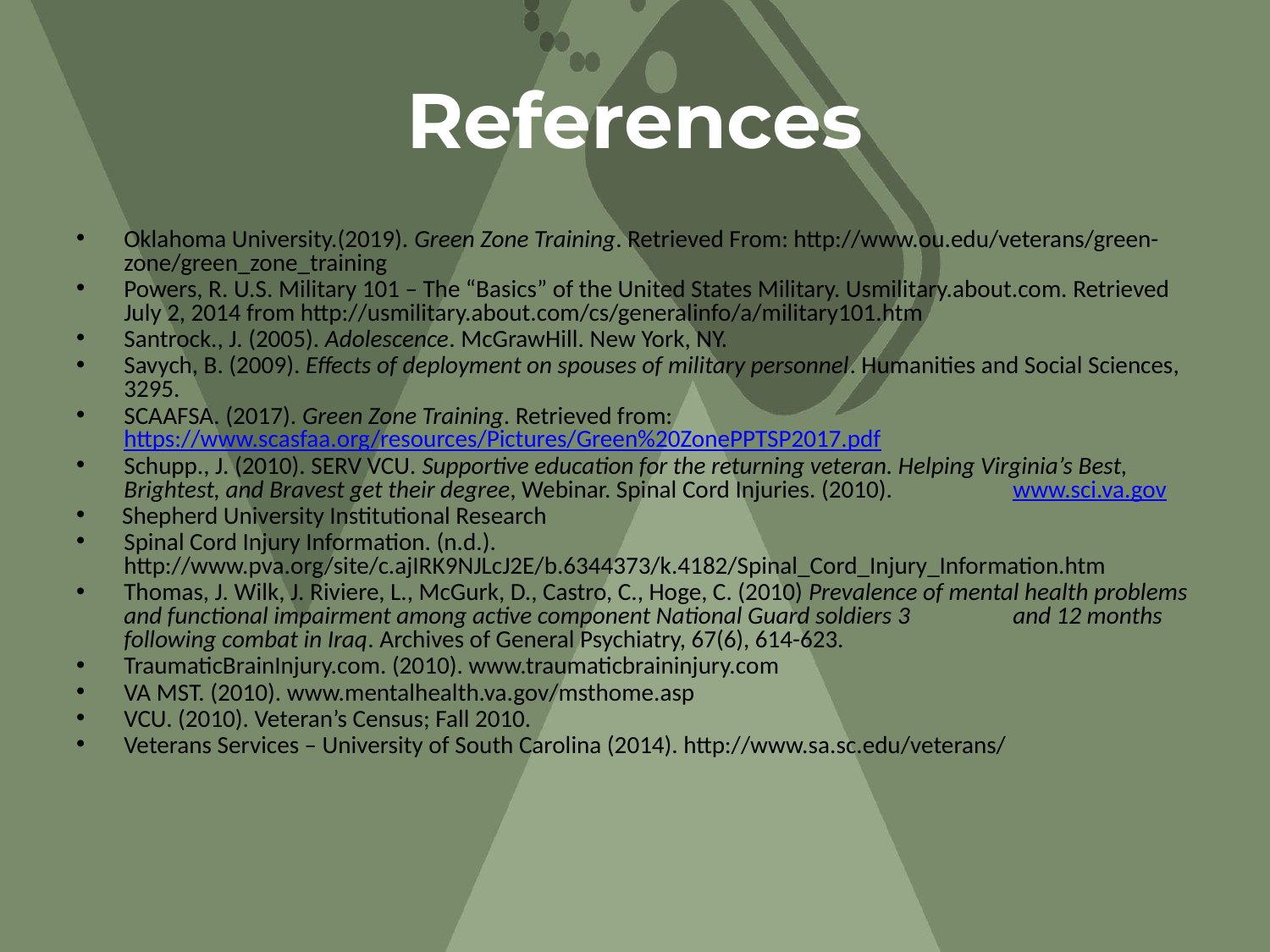

# References
Oklahoma University.(2019). Green Zone Training. Retrieved From: http://www.ou.edu/veterans/green-zone/green_zone_training
Powers, R. U.S. Military 101 – The “Basics” of the United States Military. Usmilitary.about.com. Retrieved July 2, 2014 from http://usmilitary.about.com/cs/generalinfo/a/military101.htm
Santrock., J. (2005). Adolescence. McGrawHill. New York, NY.
Savych, B. (2009). Effects of deployment on spouses of military personnel. Humanities and Social Sciences, 3295.
SCAAFSA. (2017). Green Zone Training. Retrieved from: https://www.scasfaa.org/resources/Pictures/Green%20ZonePPTSP2017.pdf
Schupp., J. (2010). SERV VCU. Supportive education for the returning veteran. Helping Virginia’s Best, Brightest, and Bravest get their degree, Webinar. Spinal Cord Injuries. (2010). 	www.sci.va.gov
    Shepherd University Institutional Research
Spinal Cord Injury Information. (n.d.). http://www.pva.org/site/c.ajIRK9NJLcJ2E/b.6344373/k.4182/Spinal_Cord_Injury_Information.htm
Thomas, J. Wilk, J. Riviere, L., McGurk, D., Castro, C., Hoge, C. (2010) Prevalence of mental health problems and functional impairment among active component National Guard soldiers 3 	and 12 months following combat in Iraq. Archives of General Psychiatry, 67(6), 614-623.
TraumaticBrainInjury.com. (2010). www.traumaticbraininjury.com
VA MST. (2010). www.mentalhealth.va.gov/msthome.asp
VCU. (2010). Veteran’s Census; Fall 2010.
Veterans Services – University of South Carolina (2014). http://www.sa.sc.edu/veterans/